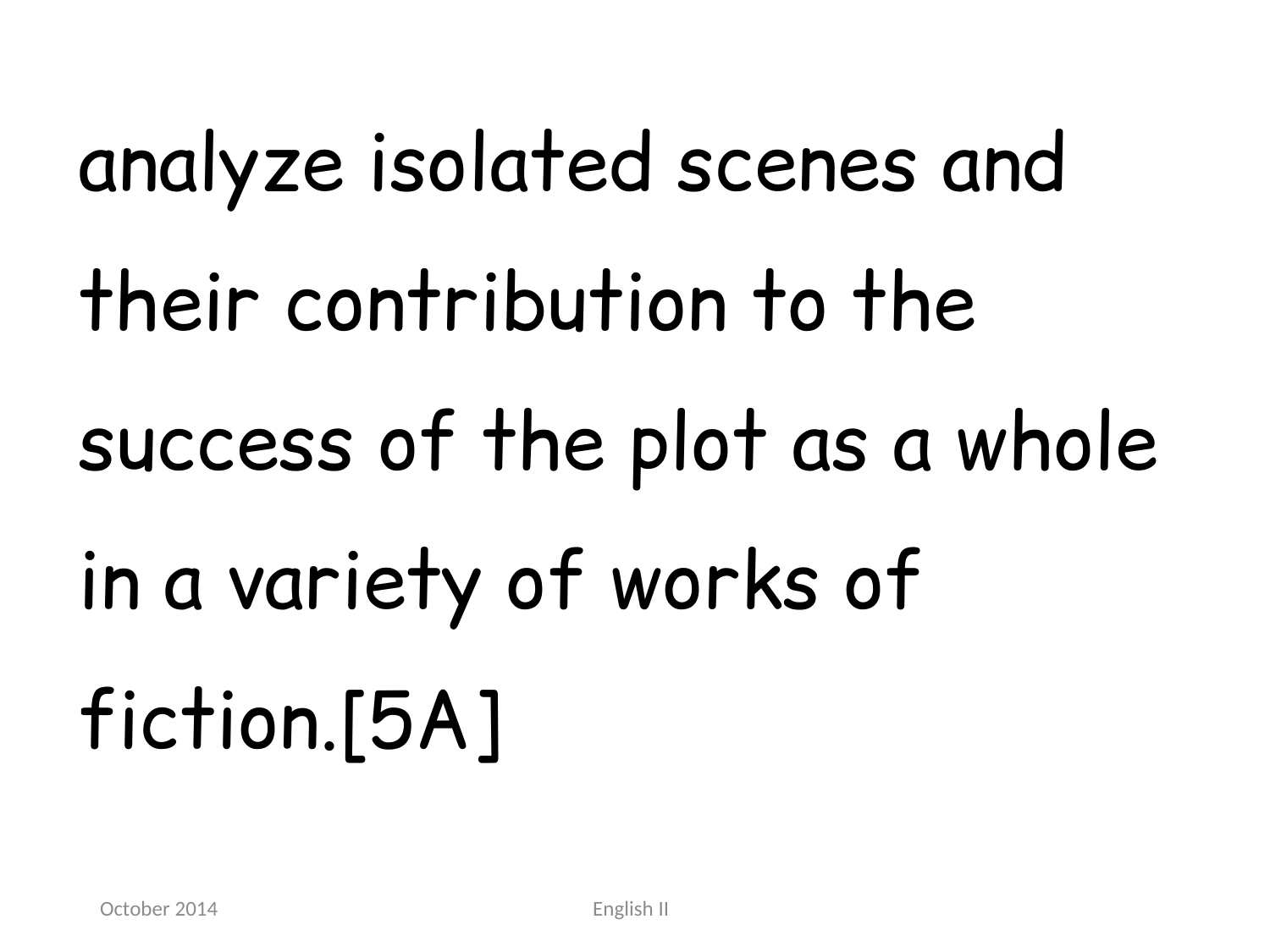

analyze isolated scenes and their contribution to the success of the plot as a whole in a variety of works of fiction.[5A]
October 2014
English II